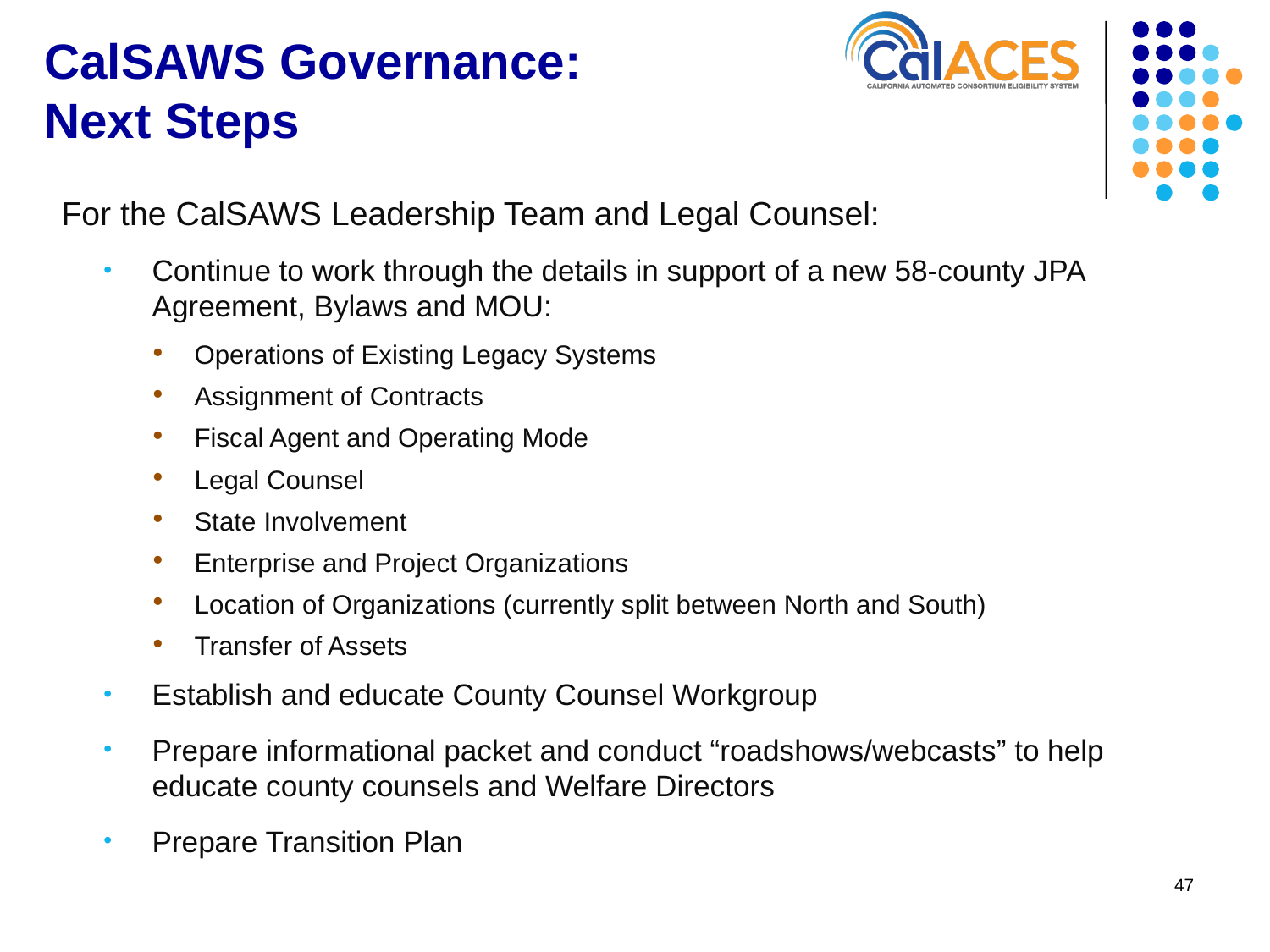

# CalSAWS Governance: Next Steps
For the CalSAWS Leadership Team and Legal Counsel:
Continue to work through the details in support of a new 58-county JPA Agreement, Bylaws and MOU:
Operations of Existing Legacy Systems
Assignment of Contracts
Fiscal Agent and Operating Mode
Legal Counsel
State Involvement
Enterprise and Project Organizations
Location of Organizations (currently split between North and South)
Transfer of Assets
Establish and educate County Counsel Workgroup
Prepare informational packet and conduct “roadshows/webcasts” to help educate county counsels and Welfare Directors
Prepare Transition Plan

47